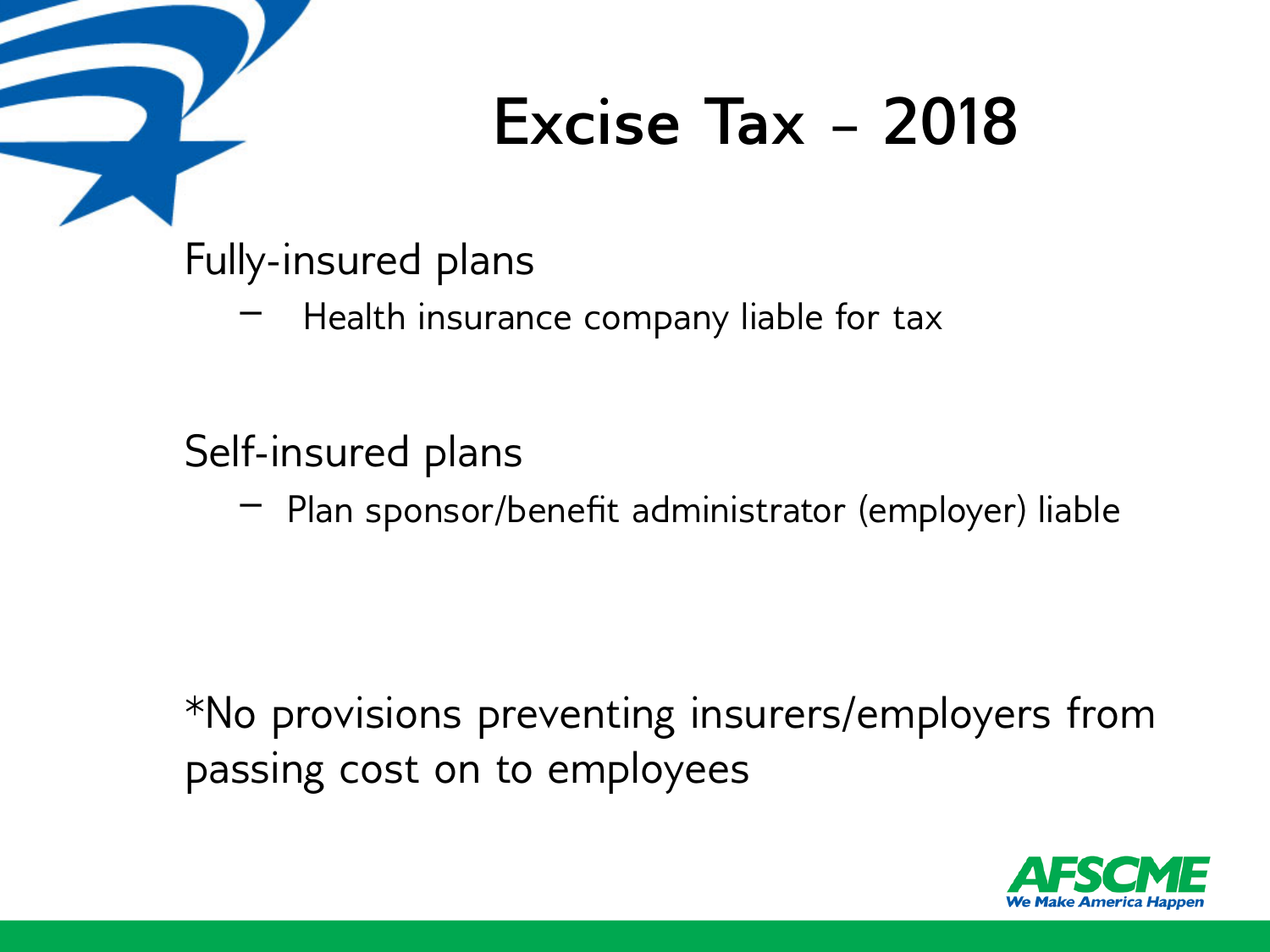

# Excise Tax – 2018
Fully-insured plans
Health insurance company liable for tax

Self-insured plans
Plan sponsor/benefit administrator (employer) liable

*No provisions preventing insurers/employers from passing cost on to employees